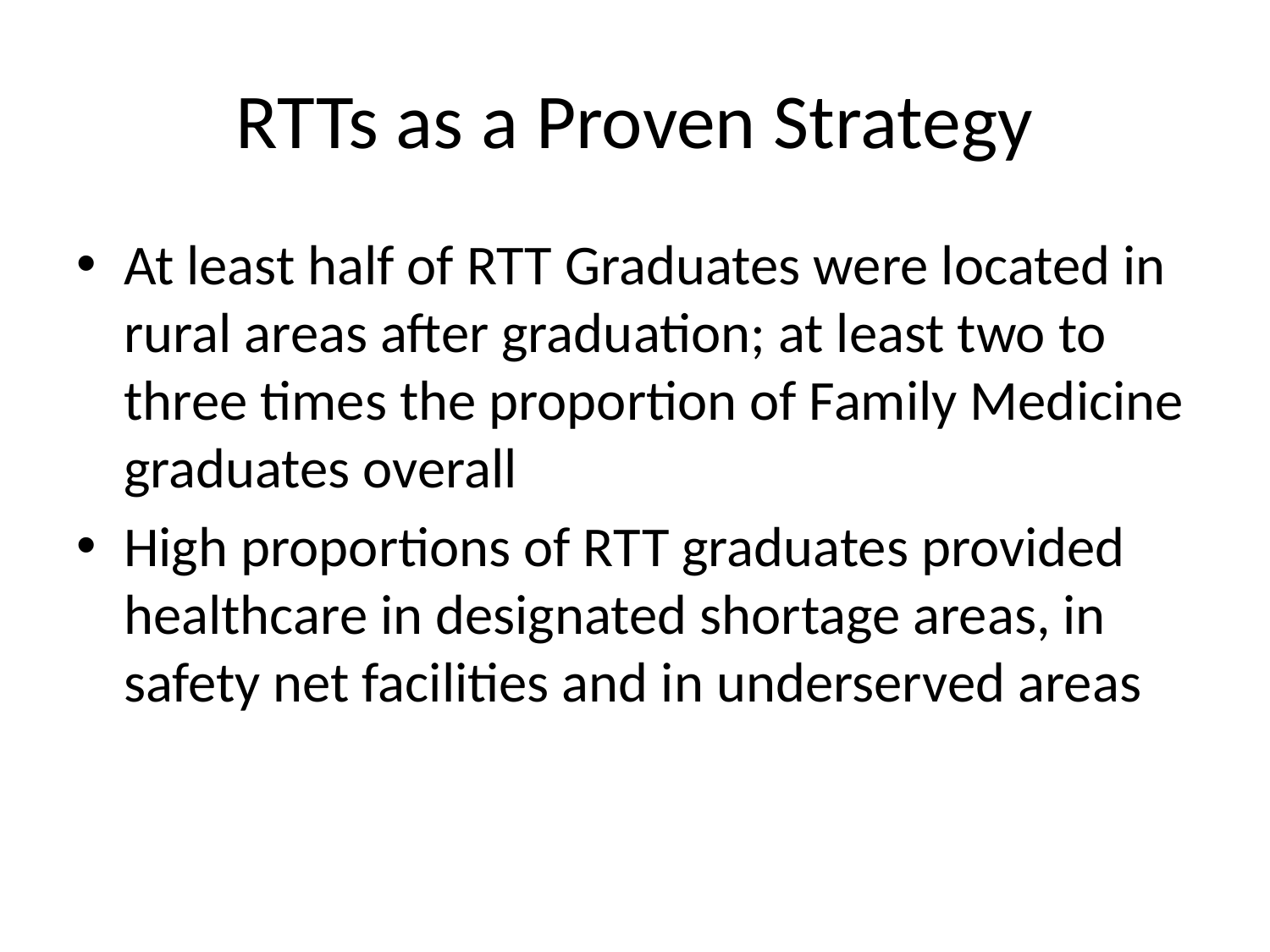

# RTTs as a Proven Strategy
At least half of RTT Graduates were located in rural areas after graduation; at least two to three times the proportion of Family Medicine graduates overall
High proportions of RTT graduates provided healthcare in designated shortage areas, in safety net facilities and in underserved areas